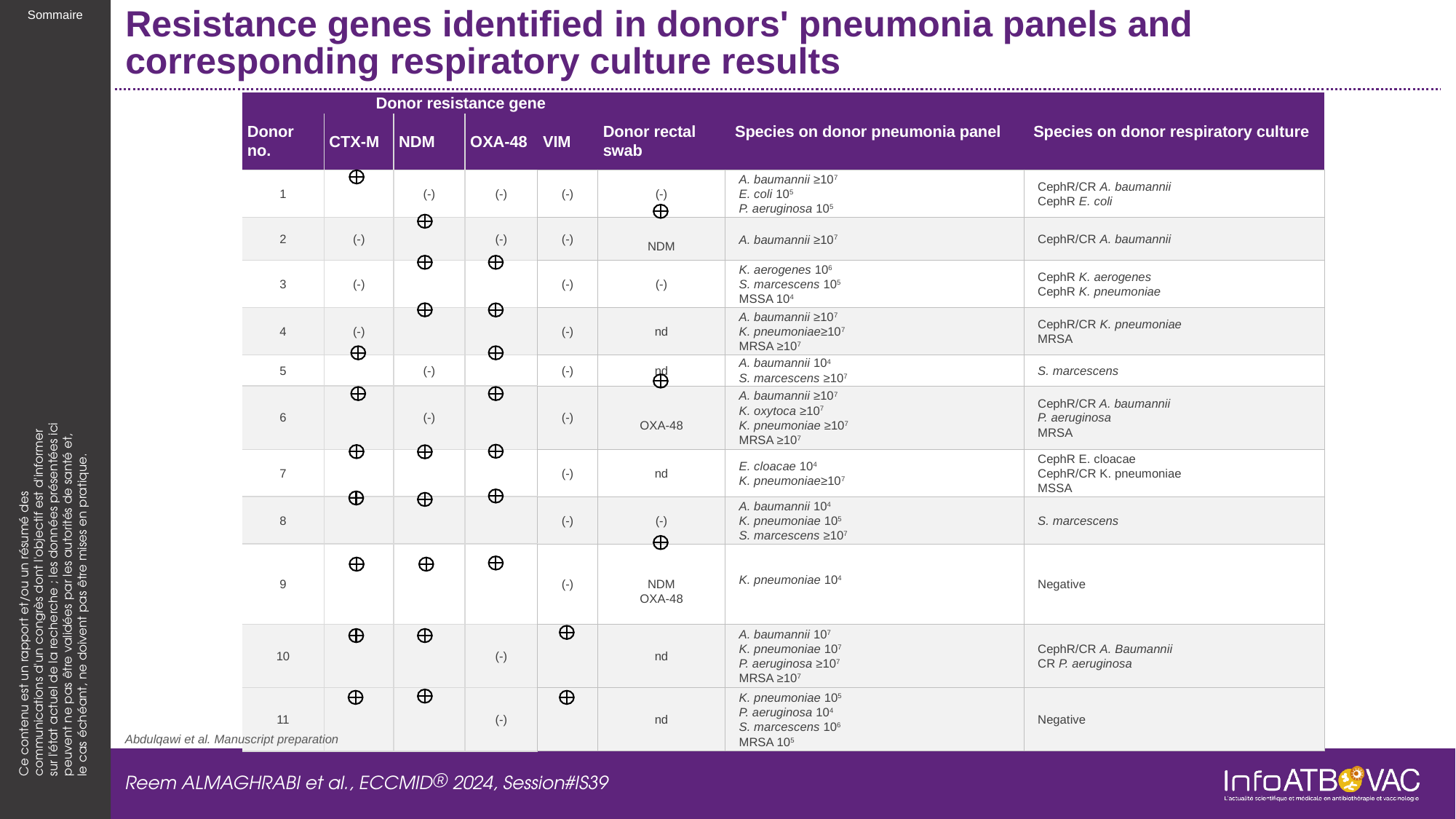

# Resistance genes identified in donors' pneumonia panels and corresponding respiratory culture results
| Donor no. | Donor resistance gene |  |  |  | Donor rectal swab | Species on donor pneumonia panel | Species on donor respiratory culture |
| --- | --- | --- | --- | --- | --- | --- | --- |
|  | CTX-M | NDM | OXA-48 | VIM |  |  |  |
| 1 |  | (-) | (-) | (-) | (-) | A. baumannii ≥107 E. coli 105 P. aeruginosa 105 | CephR/CR A. baumannii CephR E. coli |
| 2 | (-) |  | (-) | (-) | NDM | A. baumannii ≥107 | CephR/CR A. baumannii |
| 3 | (-) |  |  | (-) | (-) | K. aerogenes 106 S. marcescens 105 MSSA 104 | CephR K. aerogenes CephR K. pneumoniae |
| 4 | (-) |  |  | (-) | nd | A. baumannii ≥107 K. pneumoniae≥107 MRSA ≥107 | CephR/CR K. pneumoniae MRSA |
| 5 |  | (-) |  | (-) | nd | A. baumannii 104 S. marcescens ≥107 | S. marcescens |
| 6 |  | (-) |  | (-) | OXA-48 | A. baumannii ≥107 K. oxytoca ≥107 K. pneumoniae ≥107 MRSA ≥107 | CephR/CR A. baumannii P. aeruginosa MRSA |
| 7 |  |  |  | (-) | nd | E. cloacae 104 K. pneumoniae≥107 | CephR E. cloacae CephR/CR K. pneumoniae MSSA |
| 8 |  |  |  | (-) | (-) | A. baumannii 104 K. pneumoniae 105 S. marcescens ≥107 | S. marcescens |
| 9 |  |  |  | (-) | NDM OXA-48 | K. pneumoniae 104 | Negative |
| 10 |  |  | (-) |  | nd | A. baumannii 107 K. pneumoniae 107 P. aeruginosa ≥107 MRSA ≥107 | CephR/CR A. Baumannii CR P. aeruginosa |
| 11 |  |  | (-) |  | nd | K. pneumoniae 105 P. aeruginosa 104 S. marcescens 106 MRSA 105 | Negative |

Abdulqawi et al. Manuscript preparation
Reem ALMAGHRABI et al., ECCMIDⓇ 2024, Session#IS39